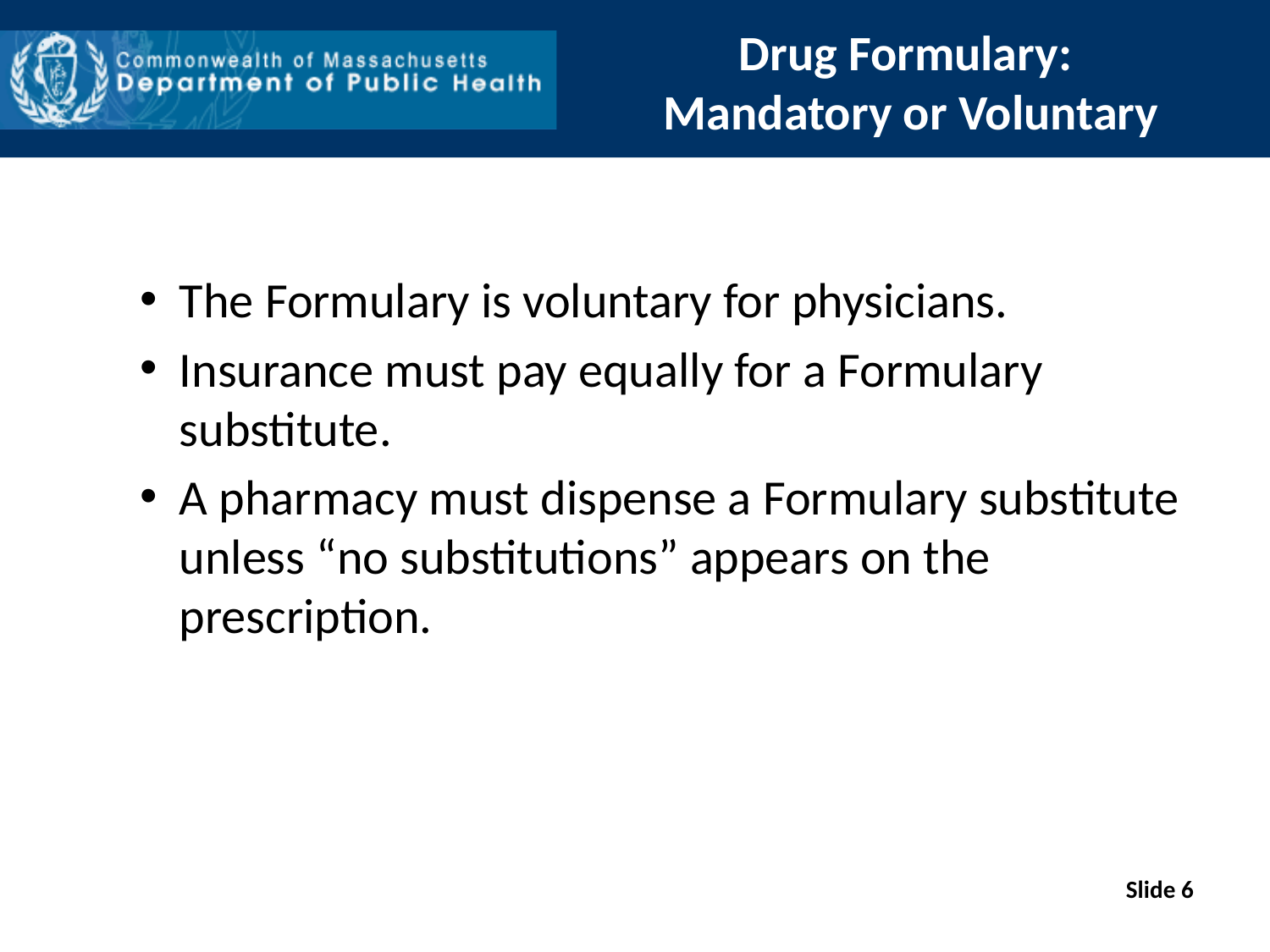

# Drug Formulary: Mandatory or Voluntary
The Formulary is voluntary for physicians.
Insurance must pay equally for a Formulary substitute.
A pharmacy must dispense a Formulary substitute unless “no substitutions” appears on the prescription.
Slide 6